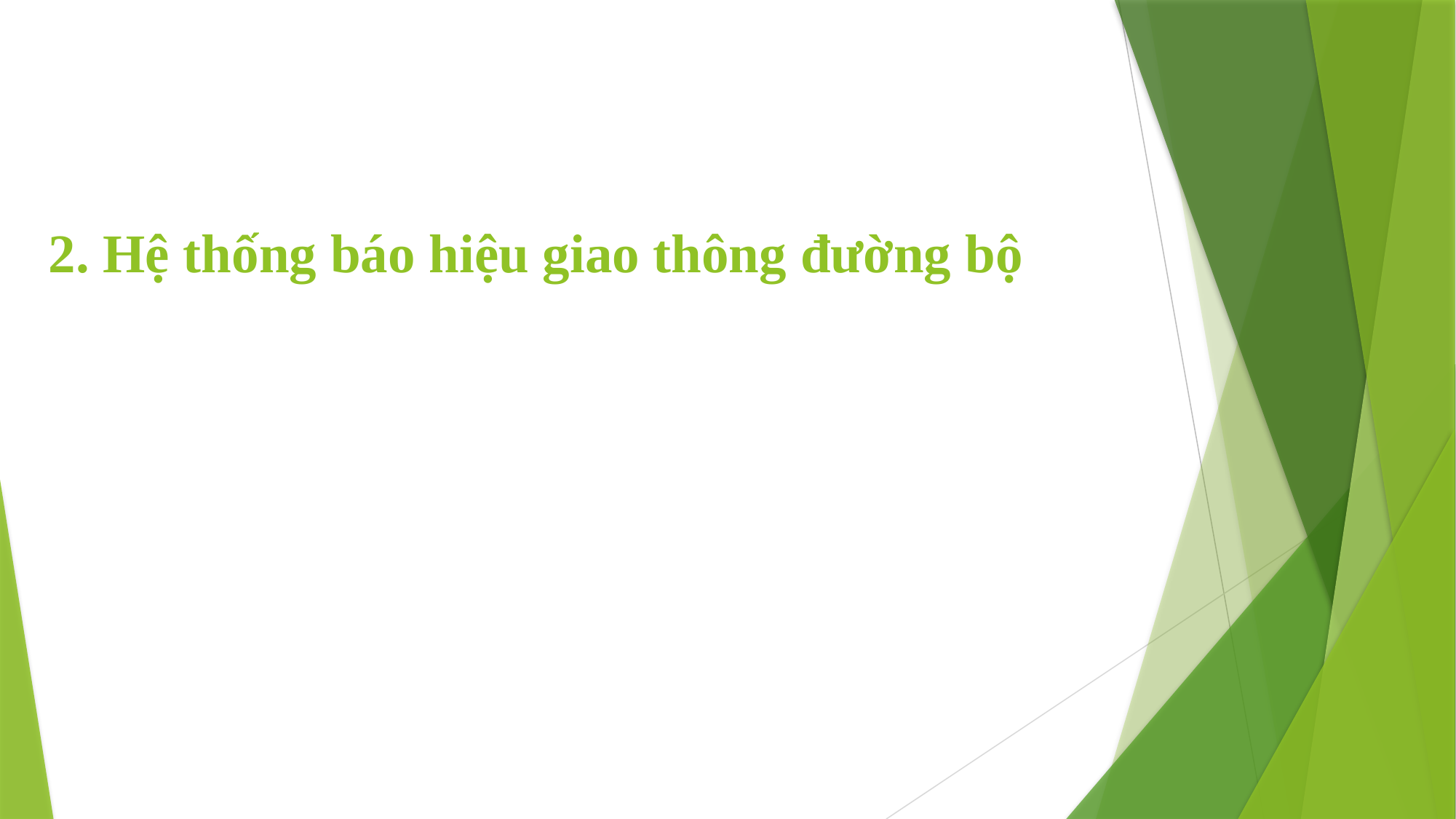

# 2. Hệ thống báo hiệu giao thông đường bộ